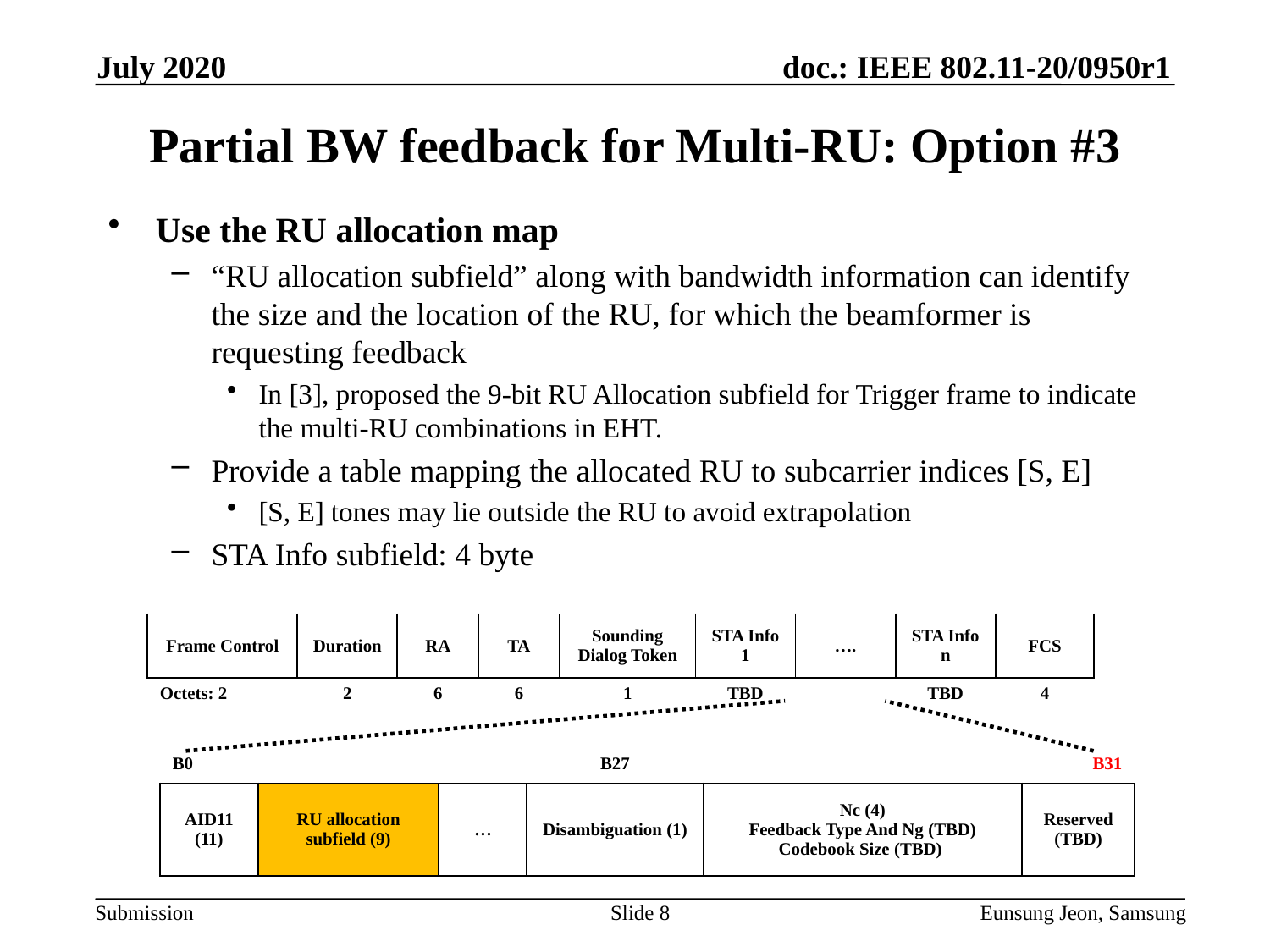

July 2020
# Partial BW feedback for Multi-RU: Option #3
Use the RU allocation map
“RU allocation subfield” along with bandwidth information can identify the size and the location of the RU, for which the beamformer is requesting feedback
In [3], proposed the 9-bit RU Allocation subfield for Trigger frame to indicate the multi-RU combinations in EHT.
Provide a table mapping the allocated RU to subcarrier indices [S, E]
[S, E] tones may lie outside the RU to avoid extrapolation
STA Info subfield: 4 byte

| Frame Control | Duration | RA | TA | Sounding Dialog Token | STA Info 1 | …. | STA Info n | FCS |
| --- | --- | --- | --- | --- | --- | --- | --- | --- |
| Octets: 2 | 2 | 6 | 6 | 1 | TBD |  | TBD | 4 |
| B0 |  |  | B27 |  | B31 |
| --- | --- | --- | --- | --- | --- |
| AID11 (11) | RU allocation subfield (9) | … | Disambiguation (1) | Nc (4) Feedback Type And Ng (TBD) Codebook Size (TBD) | Reserved (TBD) |
Slide 8
Eunsung Jeon, Samsung